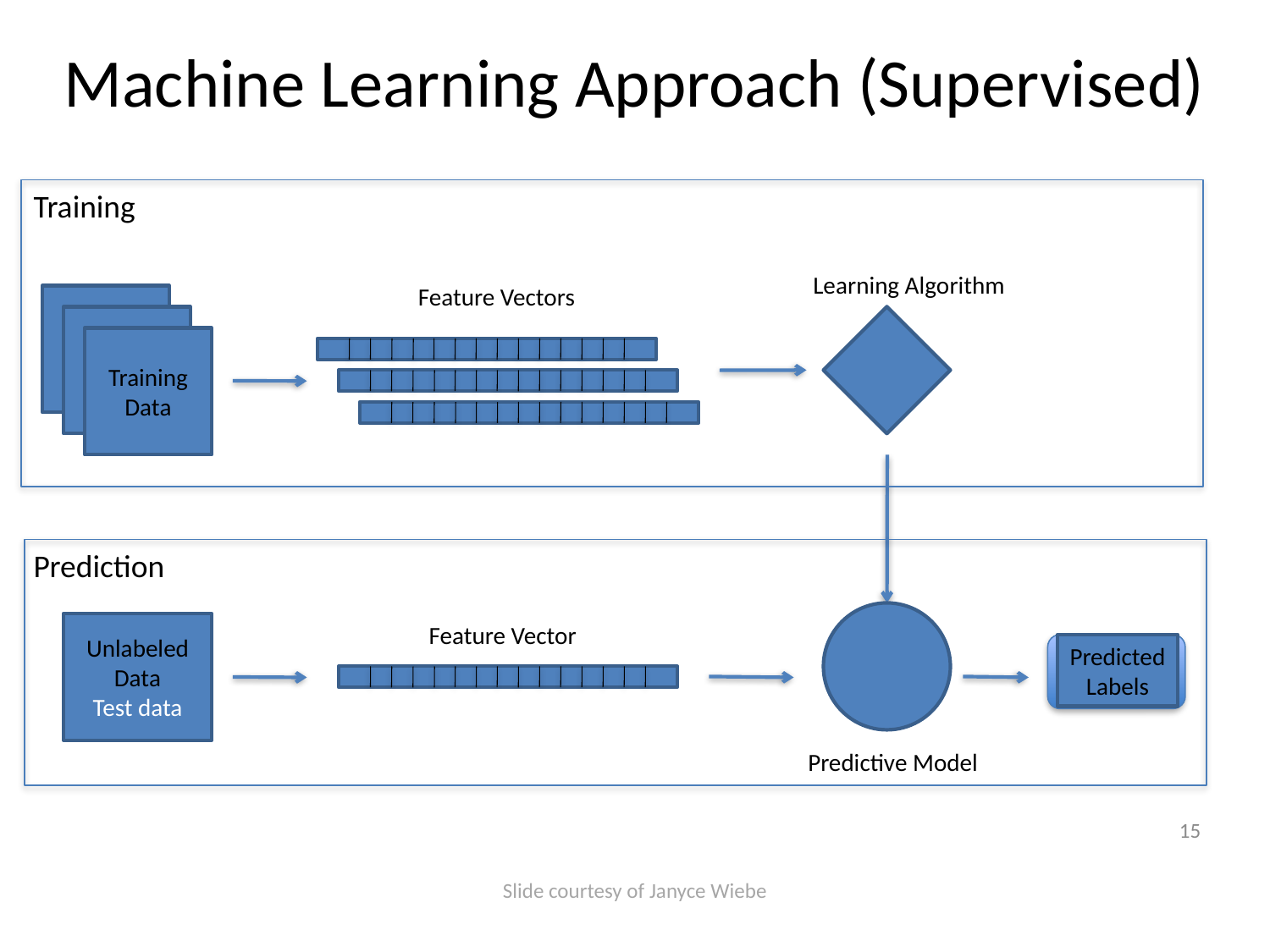

# Machine Learning Approach (Supervised)

Training
Learning Algorithm
Feature Vectors

Training Data

Prediction

Feature Vector
Unlabeled Data
Test data

Predicted
Labels

Predictive Model
15
Slide courtesy of Janyce Wiebe